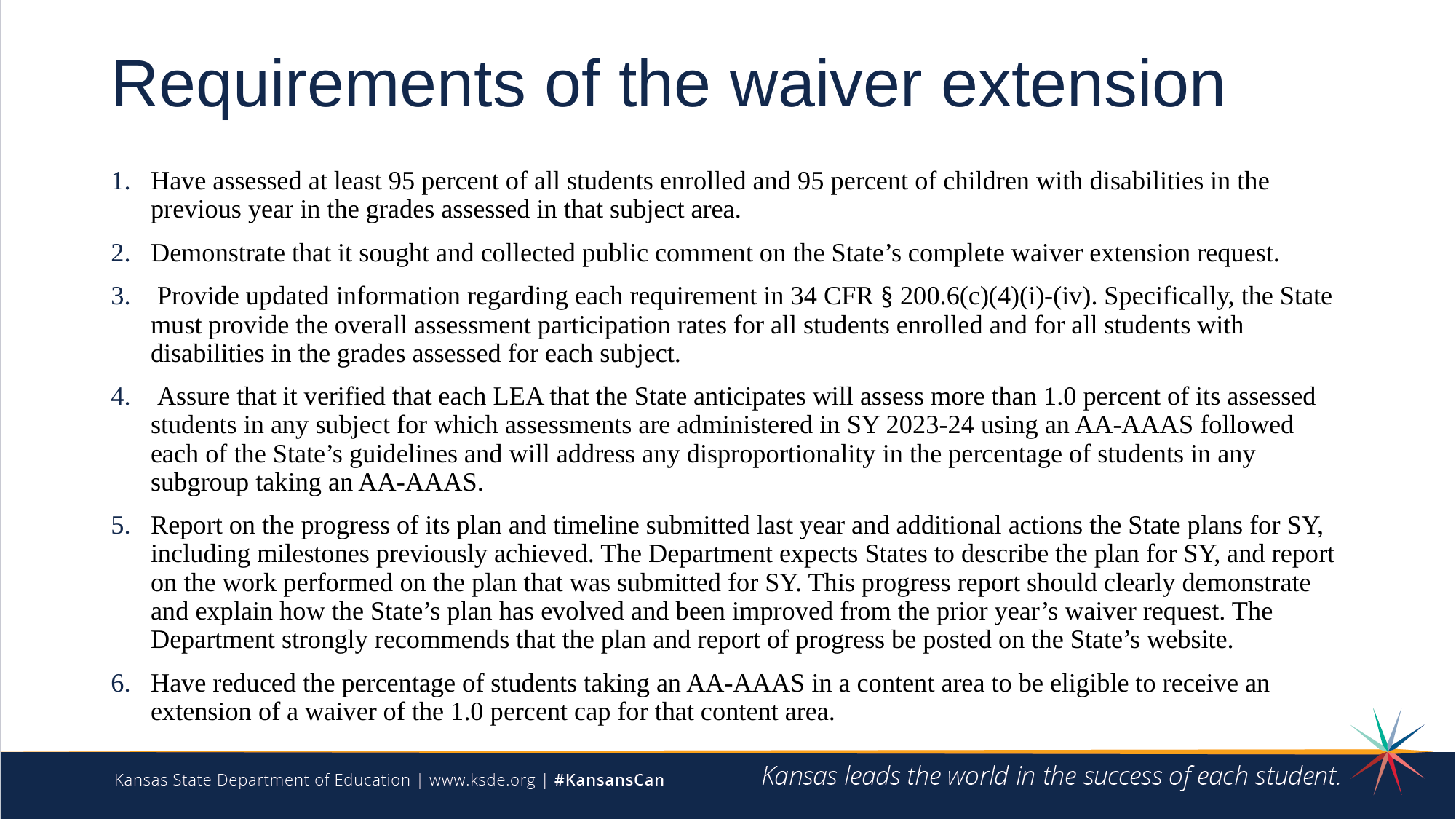

# Requirements of the waiver extension

Have assessed at least 95 percent of all students enrolled and 95 percent of children with disabilities in the previous year in the grades assessed in that subject area.
Demonstrate that it sought and collected public comment on the State’s complete waiver extension request.
 Provide updated information regarding each requirement in 34 CFR § 200.6(c)(4)(i)-(iv). Specifically, the State must provide the overall assessment participation rates for all students enrolled and for all students with disabilities in the grades assessed for each subject.
 Assure that it verified that each LEA that the State anticipates will assess more than 1.0 percent of its assessed students in any subject for which assessments are administered in SY 2023-24 using an AA-AAAS followed each of the State’s guidelines and will address any disproportionality in the percentage of students in any subgroup taking an AA-AAAS.
Report on the progress of its plan and timeline submitted last year and additional actions the State plans for SY, including milestones previously achieved. The Department expects States to describe the plan for SY, and report on the work performed on the plan that was submitted for SY. This progress report should clearly demonstrate and explain how the State’s plan has evolved and been improved from the prior year’s waiver request. The Department strongly recommends that the plan and report of progress be posted on the State’s website.
Have reduced the percentage of students taking an AA-AAAS in a content area to be eligible to receive an extension of a waiver of the 1.0 percent cap for that content area.